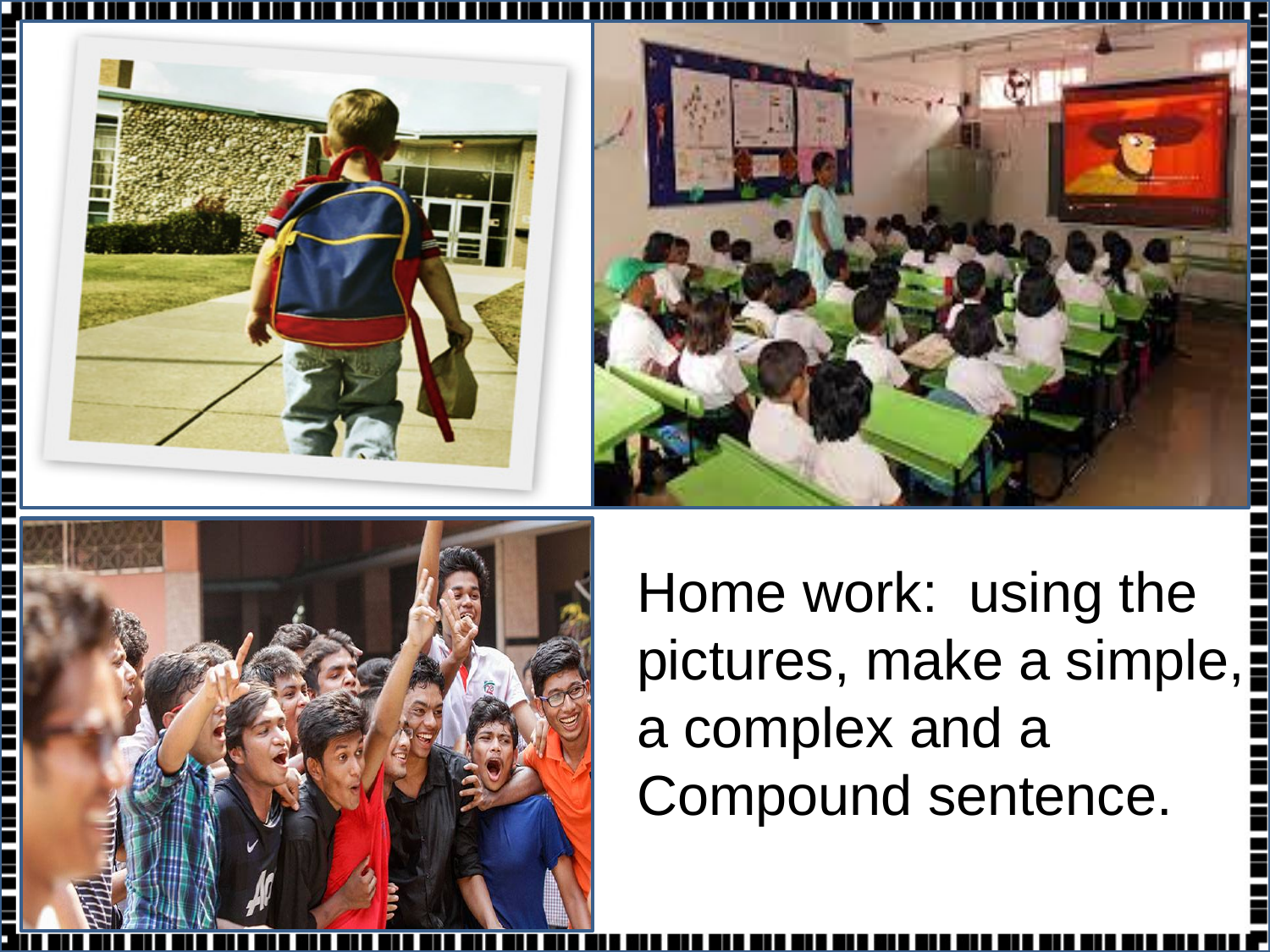

Home work:  using the
pictures, make a simple,
a complex and a
Compound sentence.